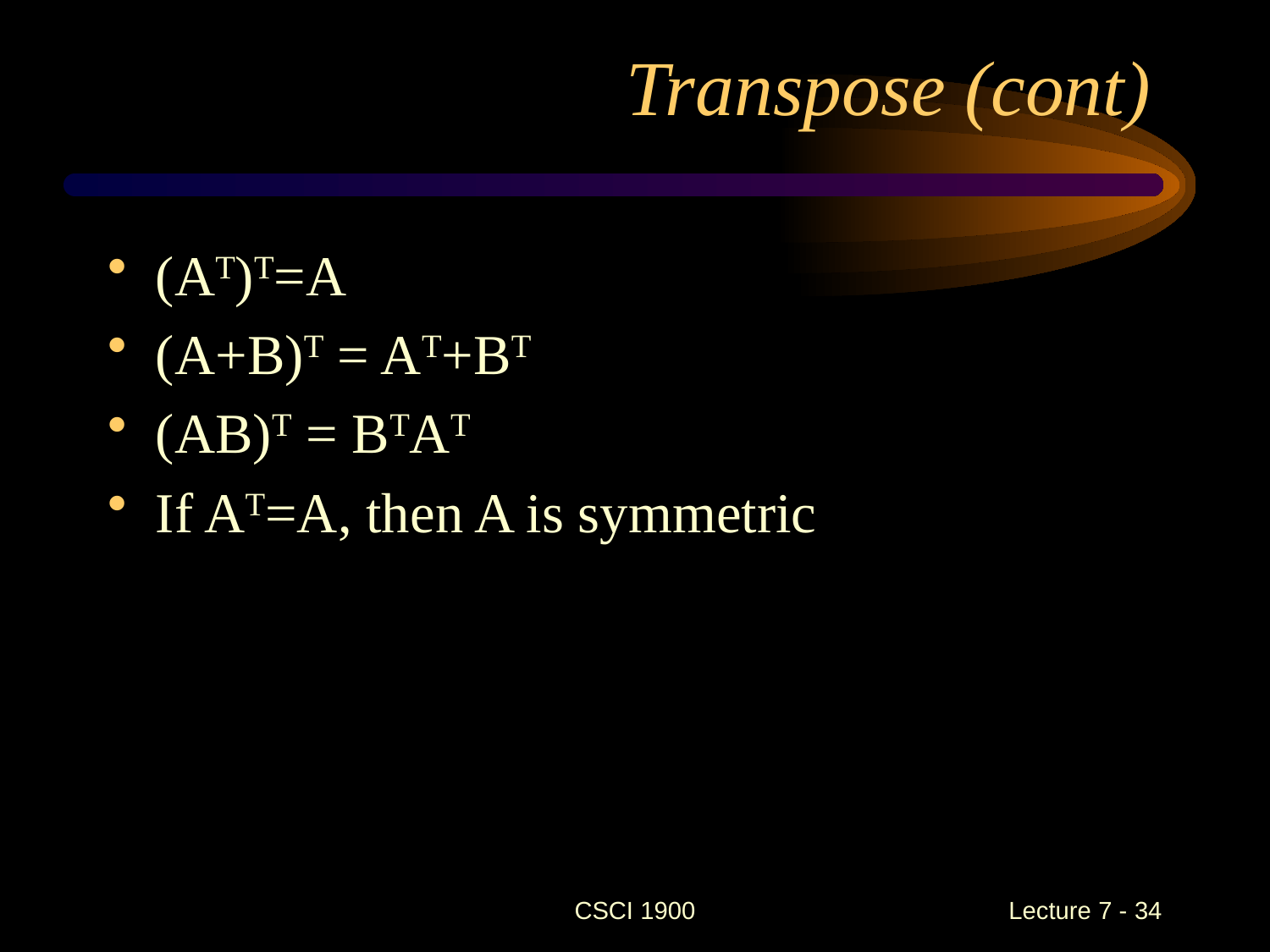

# Transpose (cont)
(AT)T=A
(A+B)T = AT+BT
(AB)T = BTAT
If AT=A, then A is symmetric

CSCI 1900
 Lecture 7 - 34